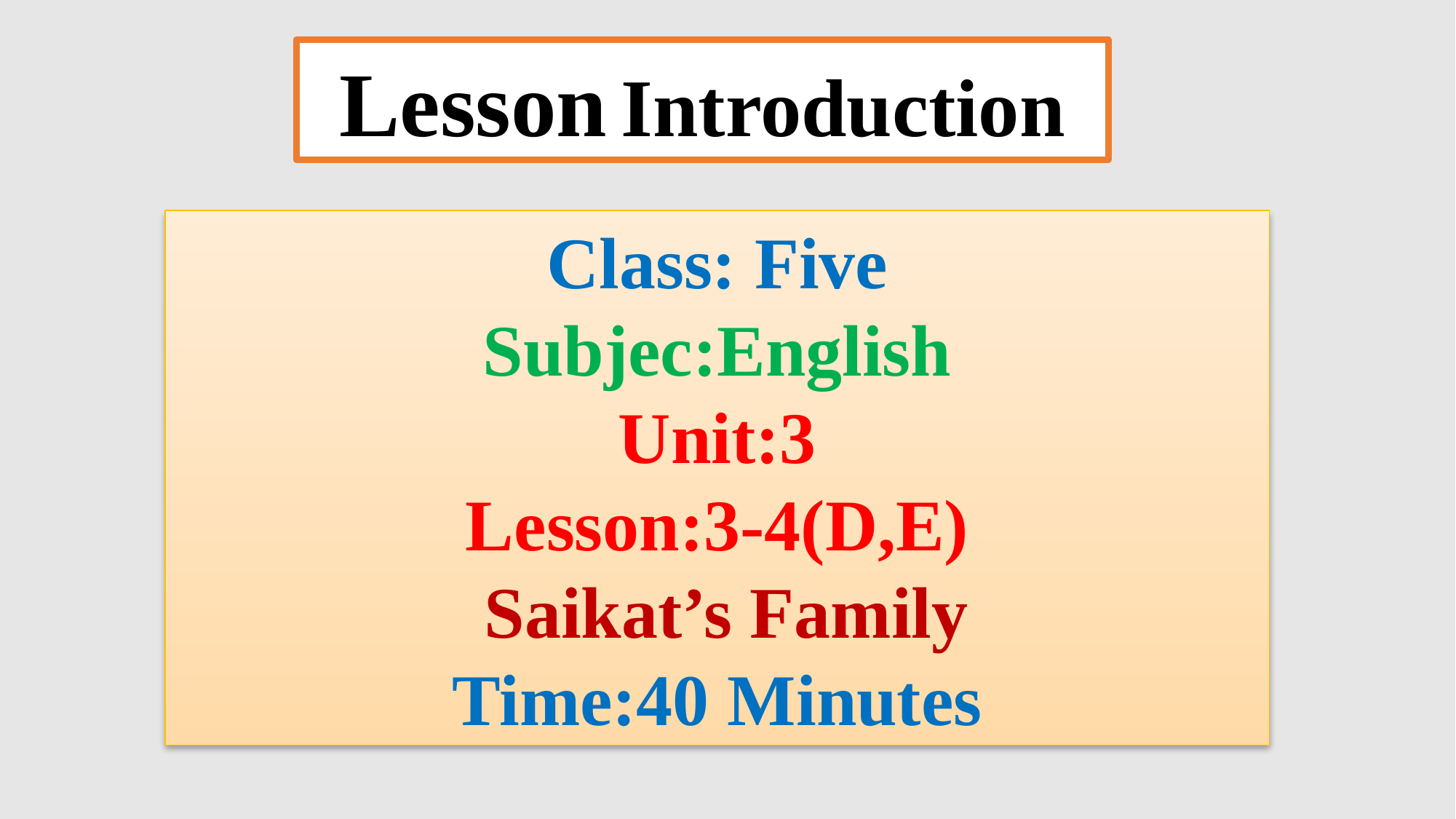

Lesson Introduction
Class: Five
Subjec:English
Unit:3
Lesson:3-4(D,E)
 Saikat’s Family
Time:40 Minutes